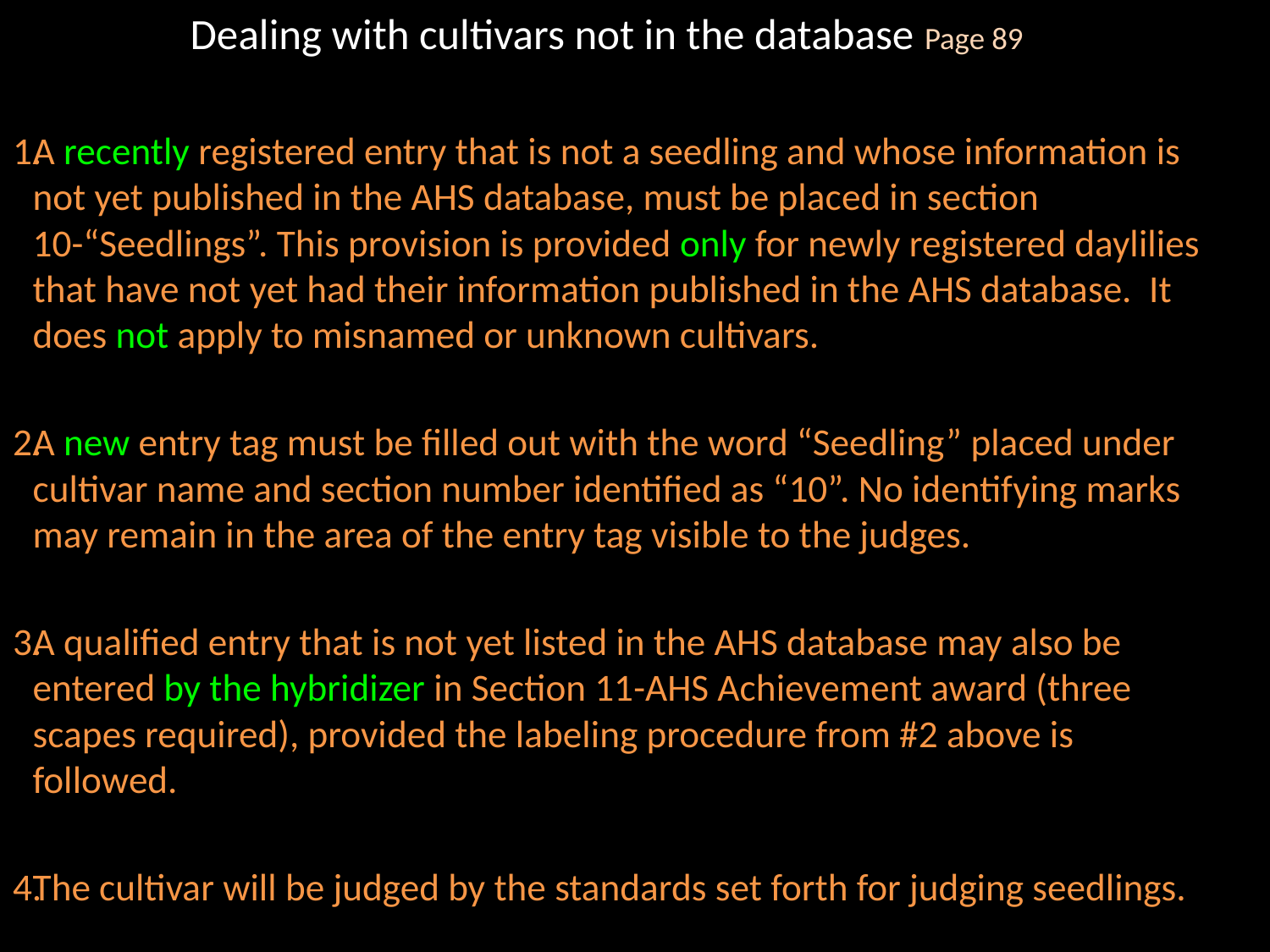

Dealing with cultivars not in the database Page 89

A recently registered entry that is not a seedling and whose information is not yet published in the AHS database, must be placed in section 10-“Seedlings”. This provision is provided only for newly registered daylilies that have not yet had their information published in the AHS database.  It does not apply to misnamed or unknown cultivars.

A new entry tag must be filled out with the word “Seedling” placed under cultivar name and section number identified as “10”. No identifying marks may remain in the area of the entry tag visible to the judges.

A qualified entry that is not yet listed in the AHS database may also be entered by the hybridizer in Section 11-AHS Achievement award (three scapes required), provided the labeling procedure from #2 above is followed.

The cultivar will be judged by the standards set forth for judging seedlings.